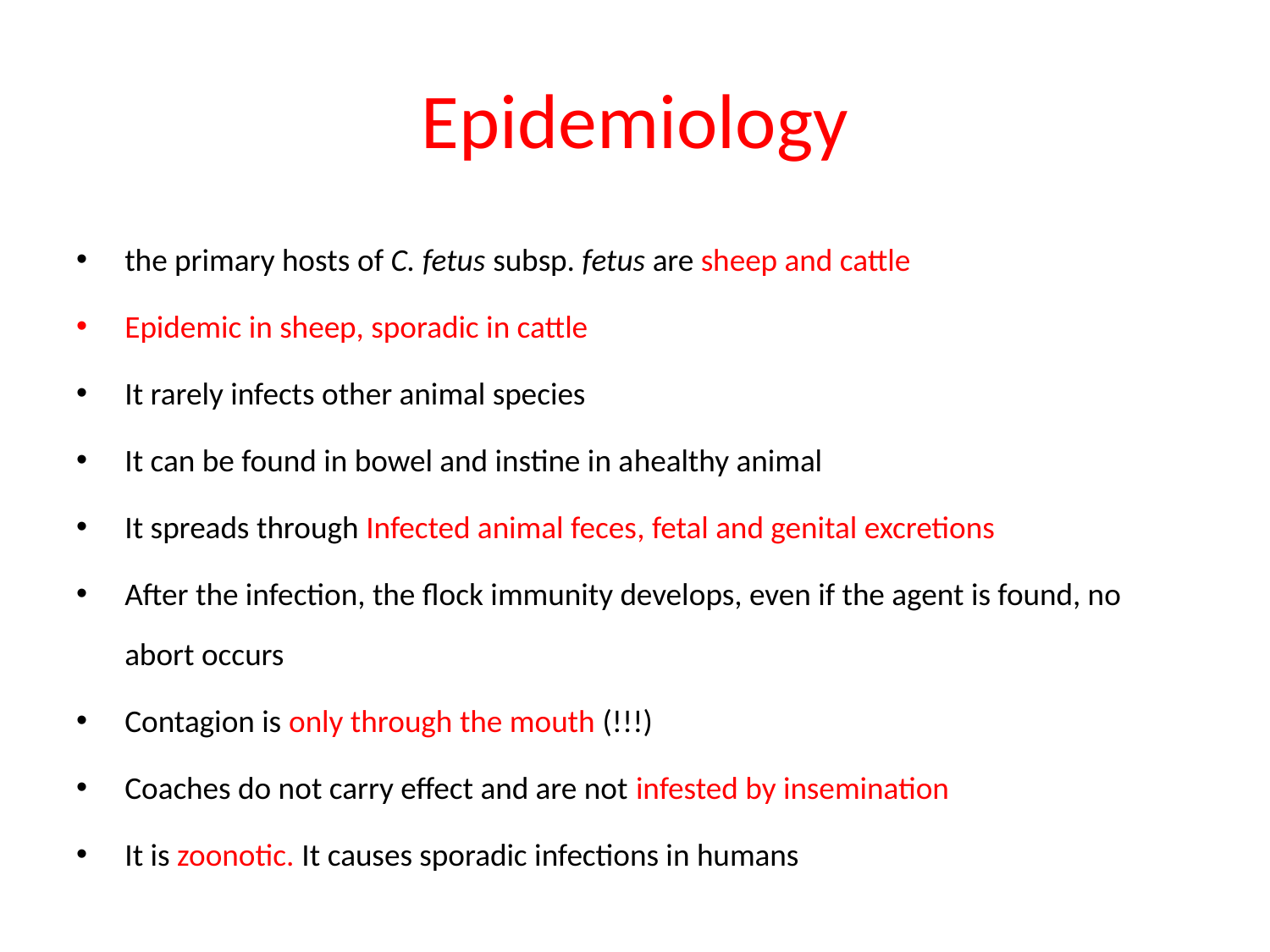

# Epidemiology

the primary hosts of C. fetus subsp. fetus are sheep and cattle
Epidemic in sheep, sporadic in cattle
It rarely infects other animal species
It can be found in bowel and instine in ahealthy animal
It spreads through Infected animal feces, fetal and genital excretions
After the infection, the flock immunity develops, even if the agent is found, no abort occurs
Contagion is only through the mouth (!!!)
Coaches do not carry effect and are not infested by insemination
It is zoonotic. It causes sporadic infections in humans